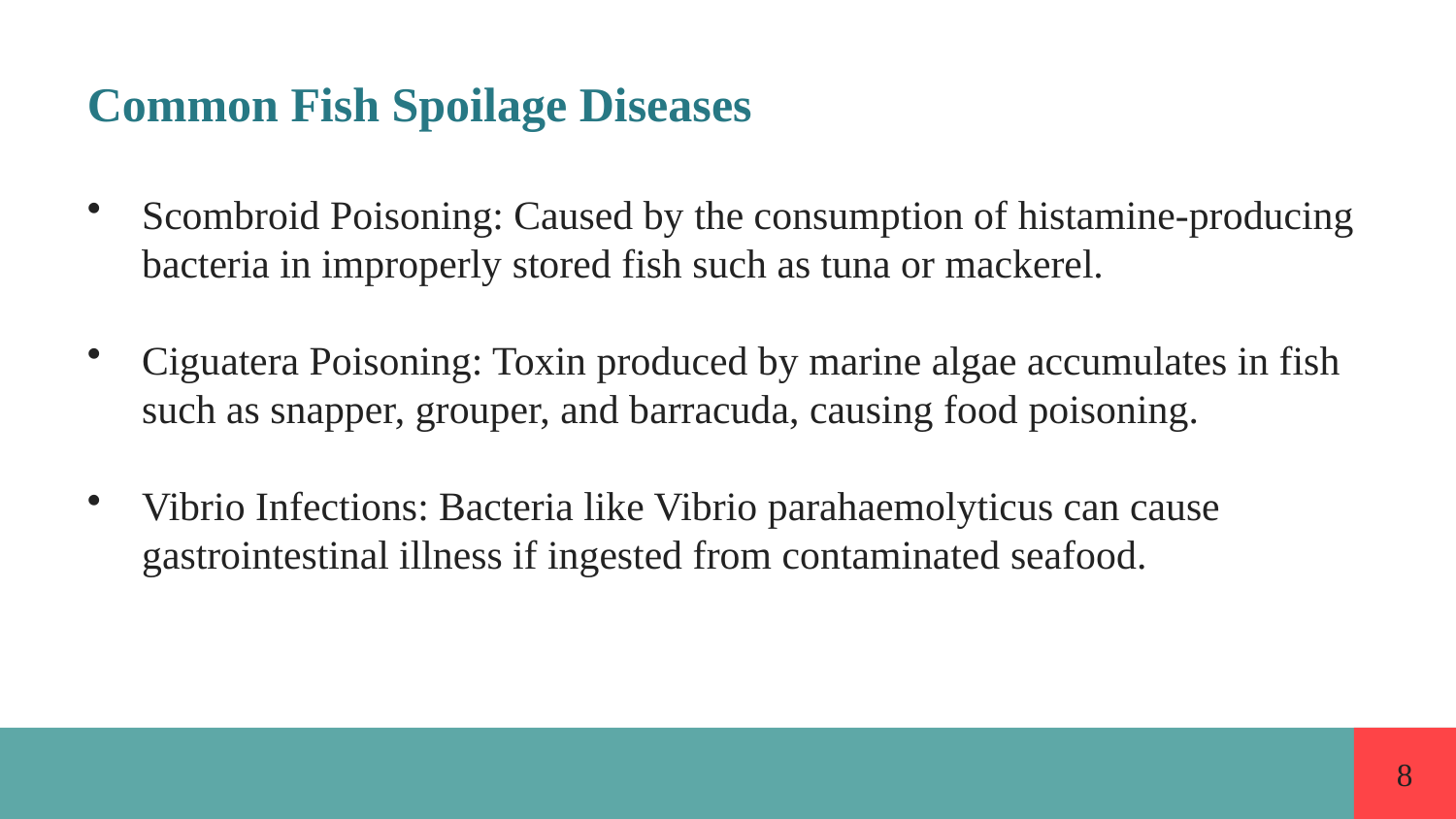

Common Fish Spoilage Diseases
Scombroid Poisoning: Caused by the consumption of histamine-producing bacteria in improperly stored fish such as tuna or mackerel.

Ciguatera Poisoning: Toxin produced by marine algae accumulates in fish such as snapper, grouper, and barracuda, causing food poisoning.

Vibrio Infections: Bacteria like Vibrio parahaemolyticus can cause gastrointestinal illness if ingested from contaminated seafood.

8